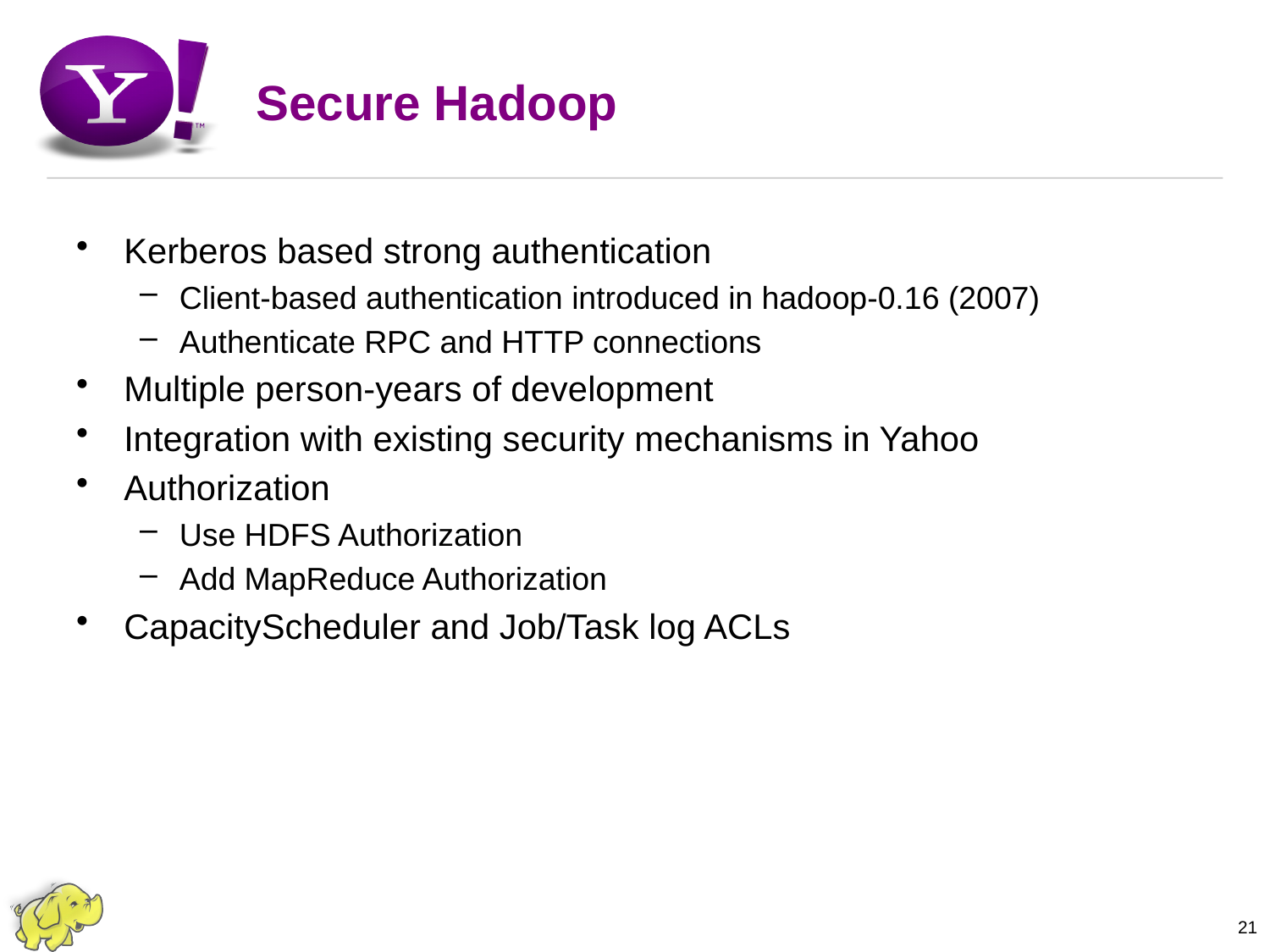

# Secure Hadoop
Kerberos based strong authentication
Client-based authentication introduced in hadoop-0.16 (2007)
Authenticate RPC and HTTP connections
Multiple person-years of development
Integration with existing security mechanisms in Yahoo
Authorization
Use HDFS Authorization
Add MapReduce Authorization
CapacityScheduler and Job/Task log ACLs
21